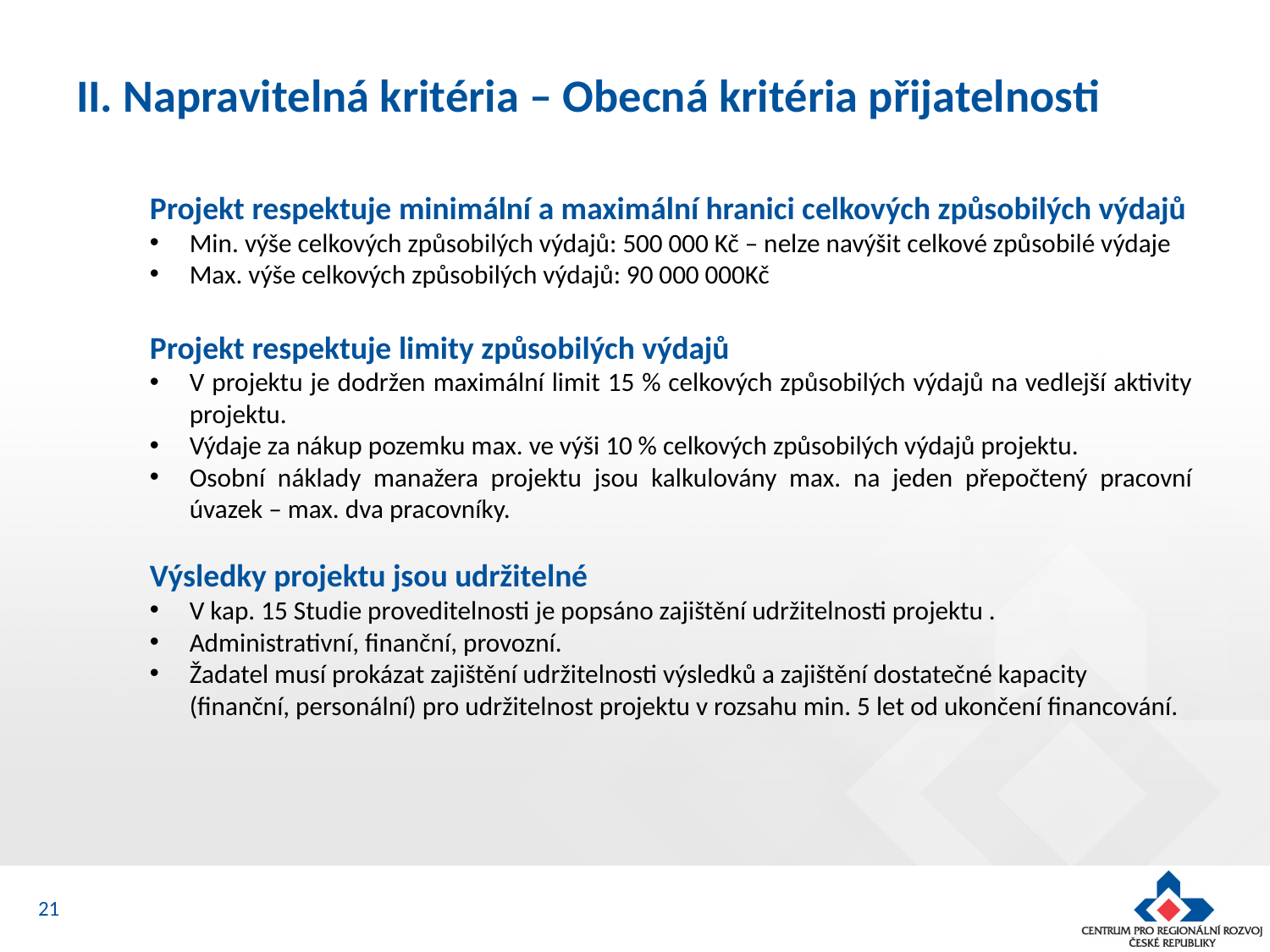

# II. Napravitelná kritéria – Obecná kritéria přijatelnosti
Projekt respektuje minimální a maximální hranici celkových způsobilých výdajů
Min. výše celkových způsobilých výdajů: 500 000 Kč – nelze navýšit celkové způsobilé výdaje
Max. výše celkových způsobilých výdajů: 90 000 000Kč

Projekt respektuje limity způsobilých výdajů
V projektu je dodržen maximální limit 15 % celkových způsobilých výdajů na vedlejší aktivity projektu.
Výdaje za nákup pozemku max. ve výši 10 % celkových způsobilých výdajů projektu.
Osobní náklady manažera projektu jsou kalkulovány max. na jeden přepočtený pracovní úvazek – max. dva pracovníky.

Výsledky projektu jsou udržitelné
V kap. 15 Studie proveditelnosti je popsáno zajištění udržitelnosti projektu .
Administrativní, finanční, provozní.
Žadatel musí prokázat zajištění udržitelnosti výsledků a zajištění dostatečné kapacity (finanční, personální) pro udržitelnost projektu v rozsahu min. 5 let od ukončení financování.

21